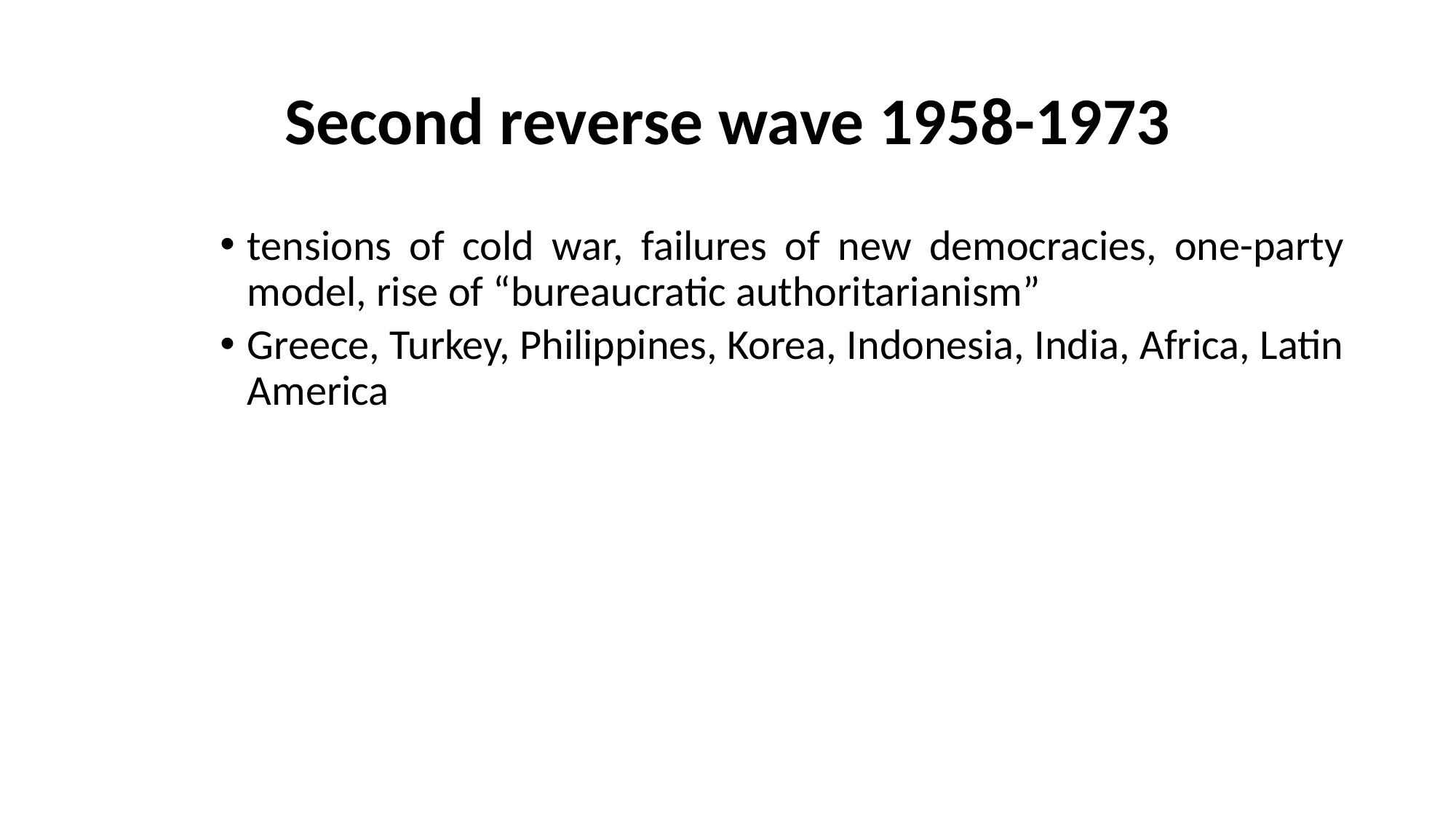

# Second reverse wave 1958-1973
tensions of cold war, failures of new democracies, one-party model, rise of “bureaucratic authoritarianism”
Greece, Turkey, Philippines, Korea, Indonesia, India, Africa, Latin America